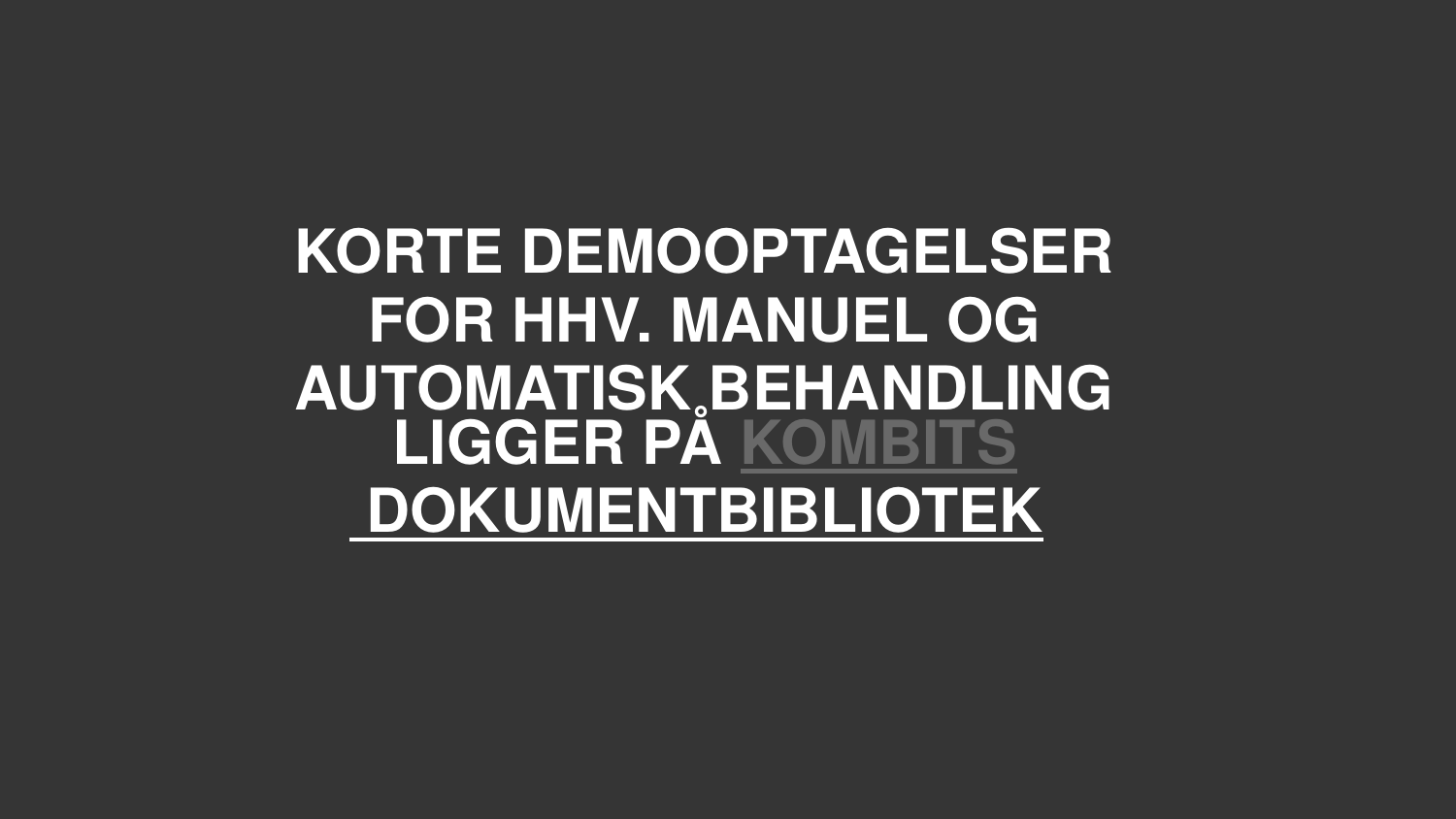

6/22/2023
17
# Korte demooptagelser for hhv. manuel og automatisk behandling ligger på KOMBITs dokumentbibliotek